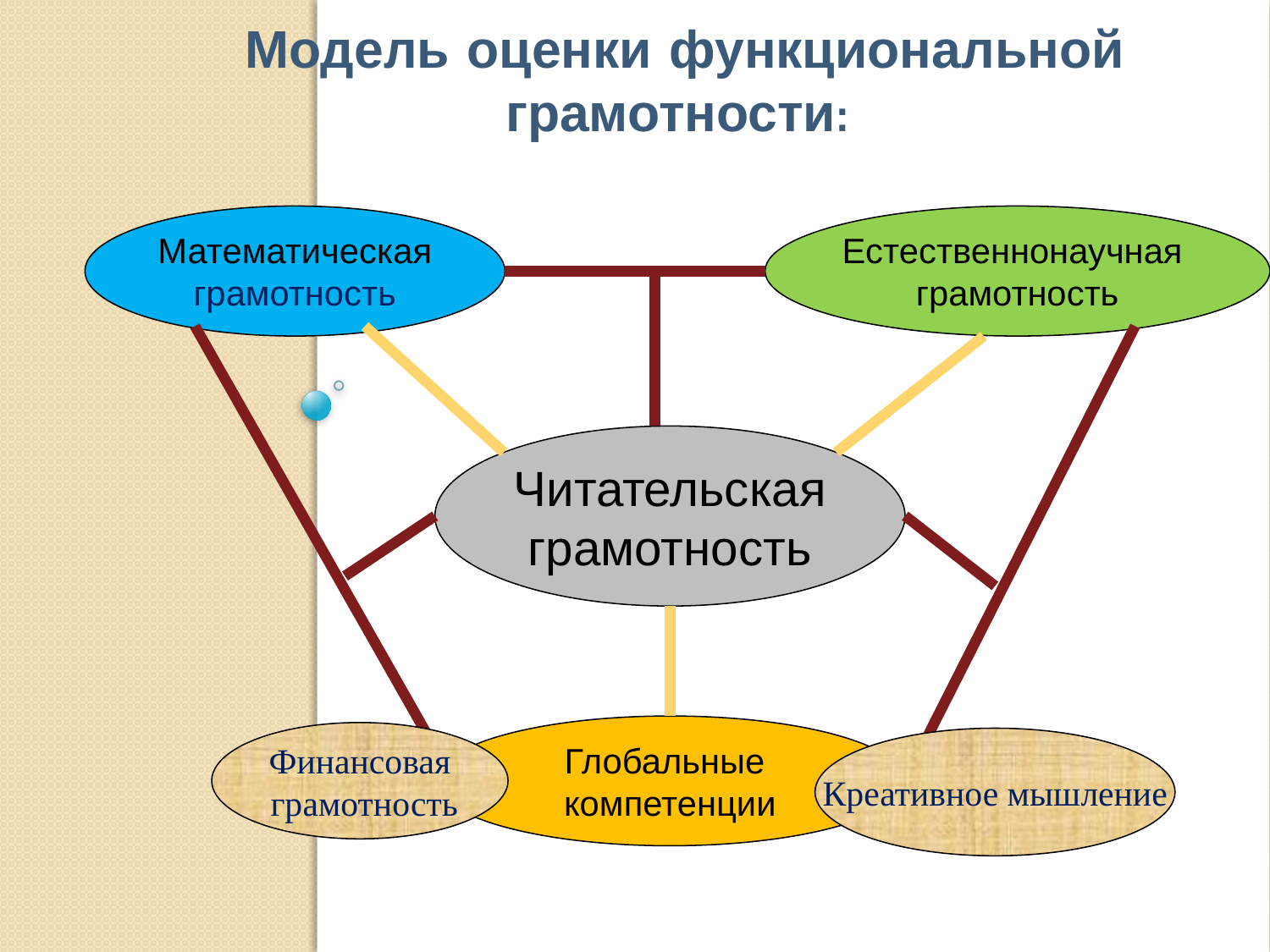

Модель оценки функциональной грамотности:
Математическая
грамотность
Естественнонаучная
грамотность
Читательская
грамотность
Глобальные
компетенции
Финансовая
 грамотность
Креативное мышление